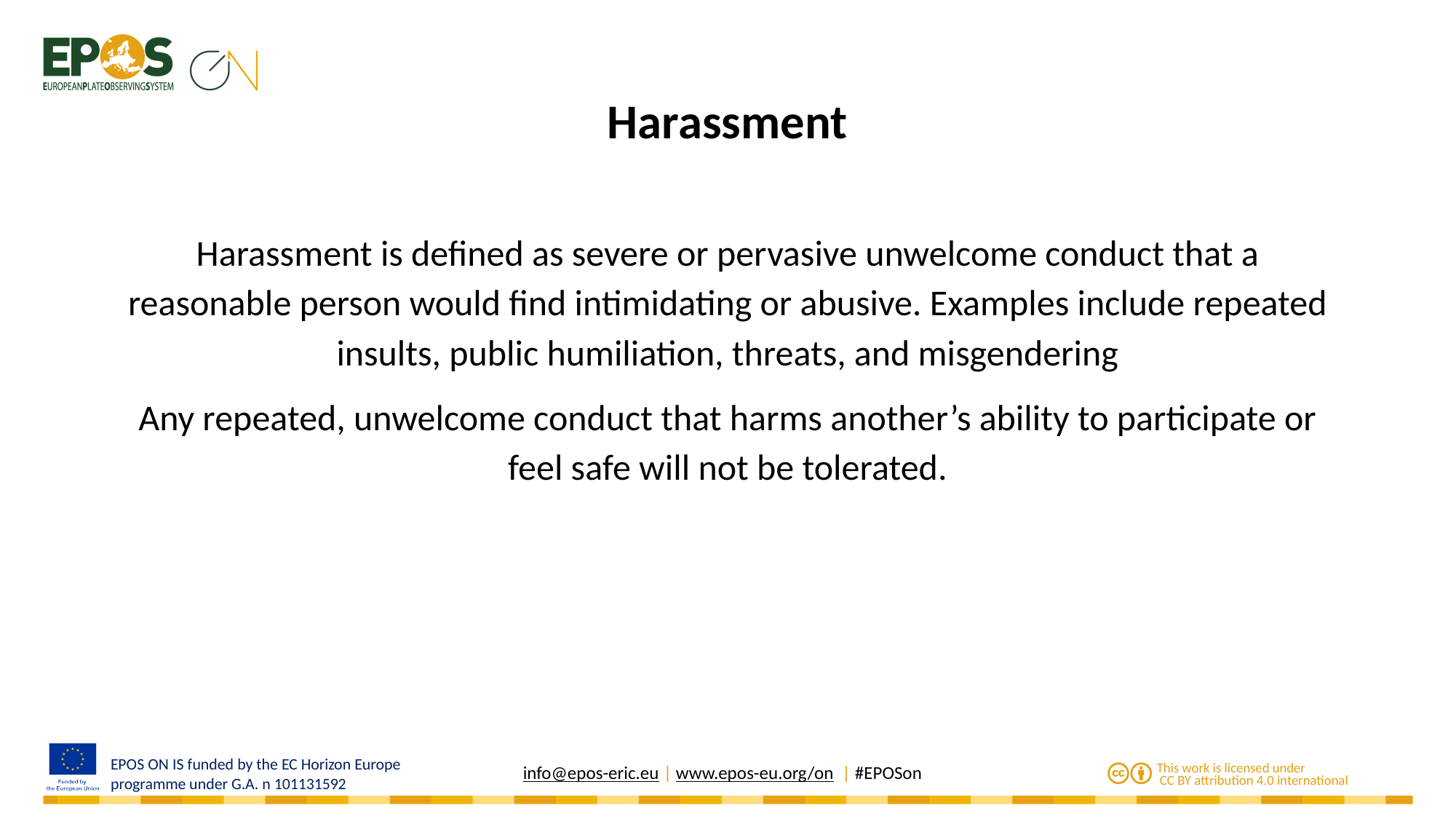

# Harassment
Harassment is defined as severe or pervasive unwelcome conduct that a reasonable person would find intimidating or abusive. Examples include repeated insults, public humiliation, threats, and misgendering
Any repeated, unwelcome conduct that harms another’s ability to participate or feel safe will not be tolerated.